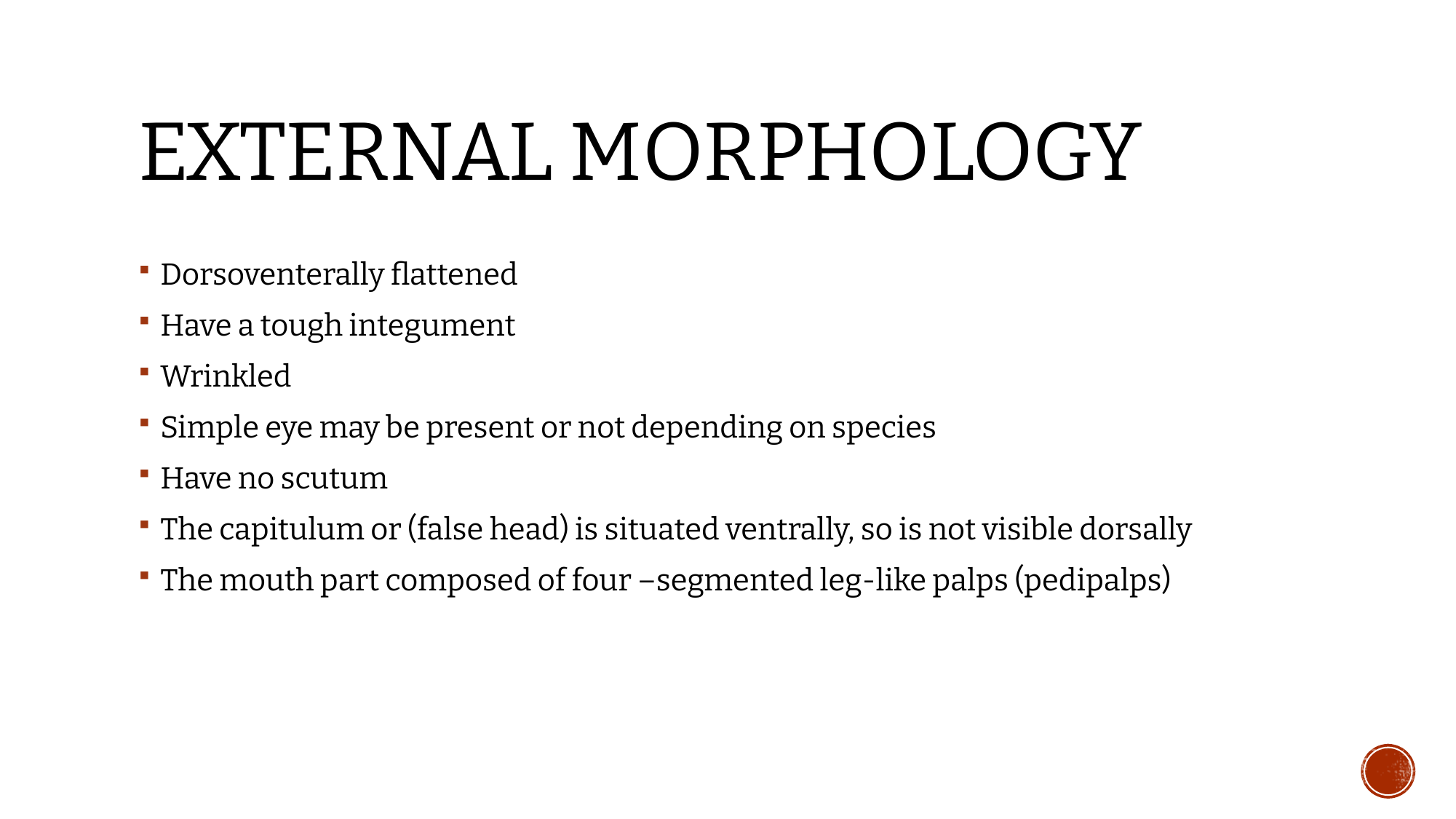

# External morphology
Dorsoventerally flattened
Have a tough integument
Wrinkled
Simple eye may be present or not depending on species
Have no scutum
The capitulum or (false head) is situated ventrally, so is not visible dorsally
The mouth part composed of four –segmented leg-like palps (pedipalps)